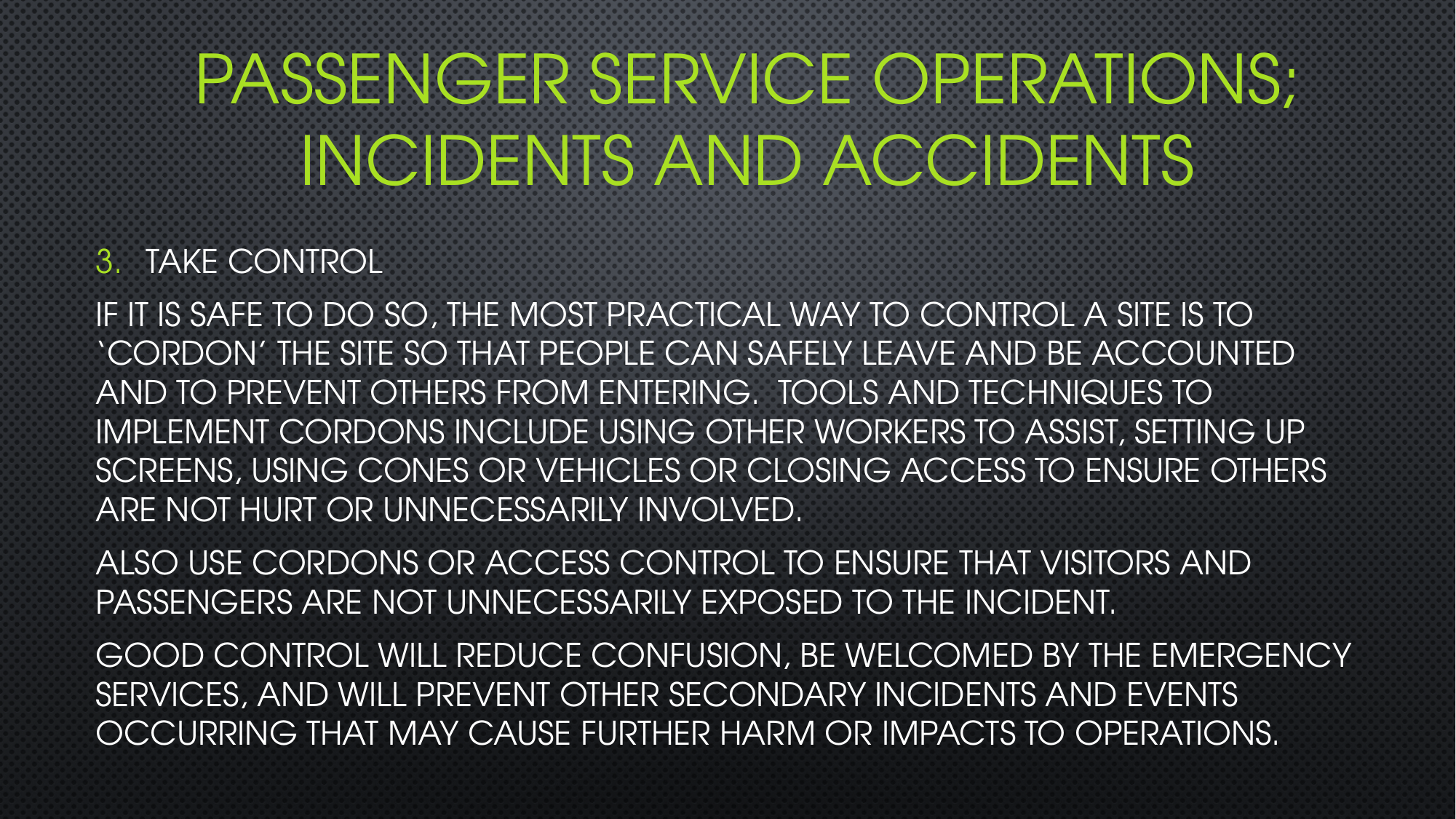

# Passenger service operations; incidents and accidents
Take Control
If it is safe to do so, the most practical way to control a site is to ‘cordon’ the site so that people can safely leave and be accounted and to prevent others from entering.  Tools and techniques to implement cordons include using other workers to assist, setting up screens, using cones or vehicles or closing access to ensure others are not hurt or unnecessarily involved.
Also use cordons or access control to ensure that visitors and passengers are not unnecessarily exposed to the incident.
Good control will reduce confusion, be welcomed by the emergency services, and will prevent other secondary incidents and events occurring that may cause further harm or impacts to operations.